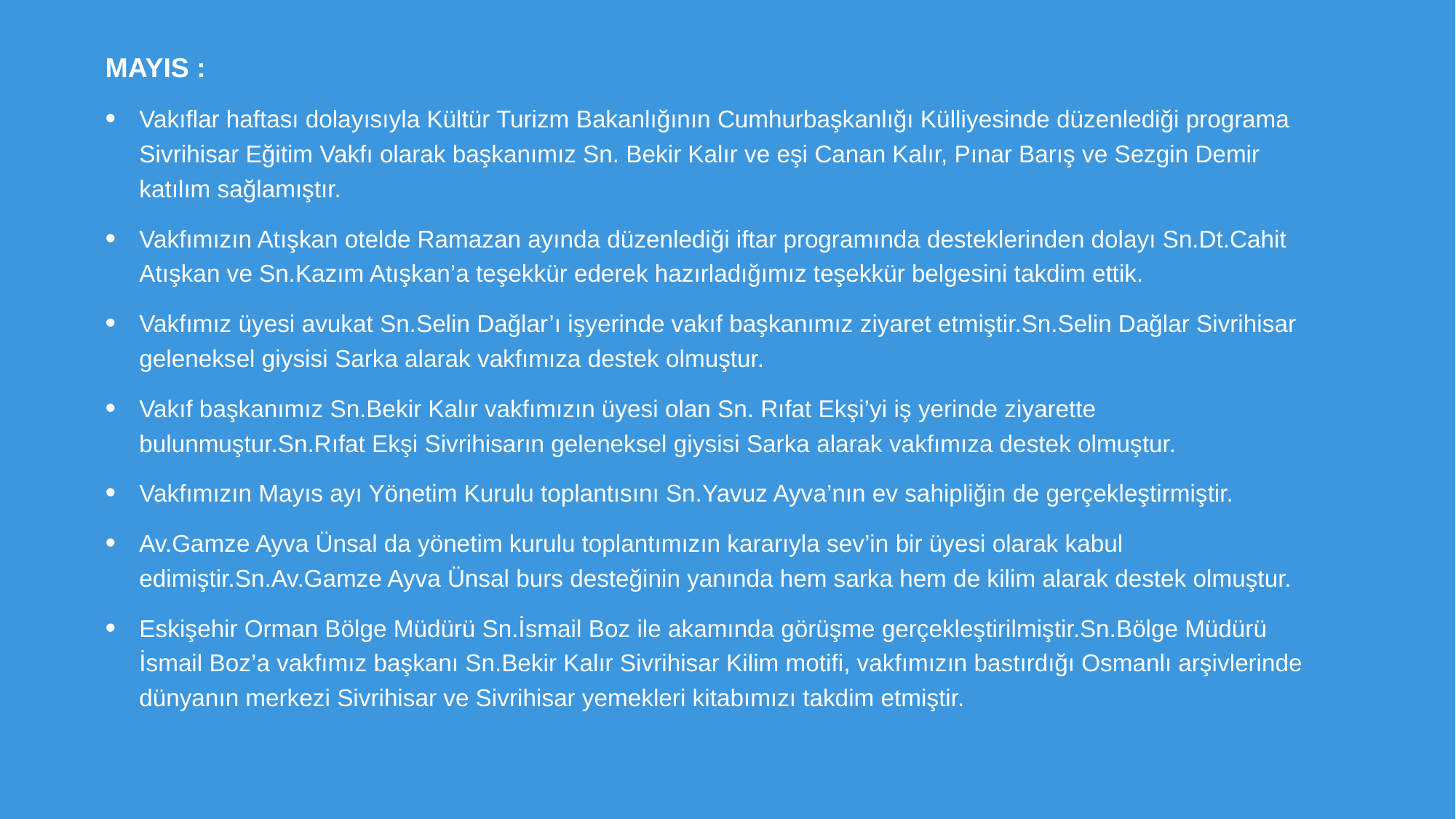

mayıs :
Vakıflar haftası dolayısıyla Kültür Turizm Bakanlığının Cumhurbaşkanlığı Külliyesinde düzenlediği programa Sivrihisar Eğitim Vakfı olarak başkanımız Sn. Bekir Kalır ve eşi Canan Kalır, Pınar Barış ve Sezgin Demir katılım sağlamıştır.
Vakfımızın Atışkan otelde Ramazan ayında düzenlediği iftar programında desteklerinden dolayı Sn.Dt.Cahit Atışkan ve Sn.Kazım Atışkan’a teşekkür ederek hazırladığımız teşekkür belgesini takdim ettik.
Vakfımız üyesi avukat Sn.Selin Dağlar’ı işyerinde vakıf başkanımız ziyaret etmiştir.Sn.Selin Dağlar Sivrihisar geleneksel giysisi Sarka alarak vakfımıza destek olmuştur.
Vakıf başkanımız Sn.Bekir Kalır vakfımızın üyesi olan Sn. Rıfat Ekşi’yi iş yerinde ziyarette bulunmuştur.Sn.Rıfat Ekşi Sivrihisarın geleneksel giysisi Sarka alarak vakfımıza destek olmuştur.
Vakfımızın Mayıs ayı Yönetim Kurulu toplantısını Sn.Yavuz Ayva’nın ev sahipliğin de gerçekleştirmiştir.
Av.Gamze Ayva Ünsal da yönetim kurulu toplantımızın kararıyla sev’in bir üyesi olarak kabul edimiştir.Sn.Av.Gamze Ayva Ünsal burs desteğinin yanında hem sarka hem de kilim alarak destek olmuştur.
Eskişehir Orman Bölge Müdürü Sn.İsmail Boz ile akamında görüşme gerçekleştirilmiştir.Sn.Bölge Müdürü İsmail Boz’a vakfımız başkanı Sn.Bekir Kalır Sivrihisar Kilim motifi, vakfımızın bastırdığı Osmanlı arşivlerinde dünyanın merkezi Sivrihisar ve Sivrihisar yemekleri kitabımızı takdim etmiştir.
#